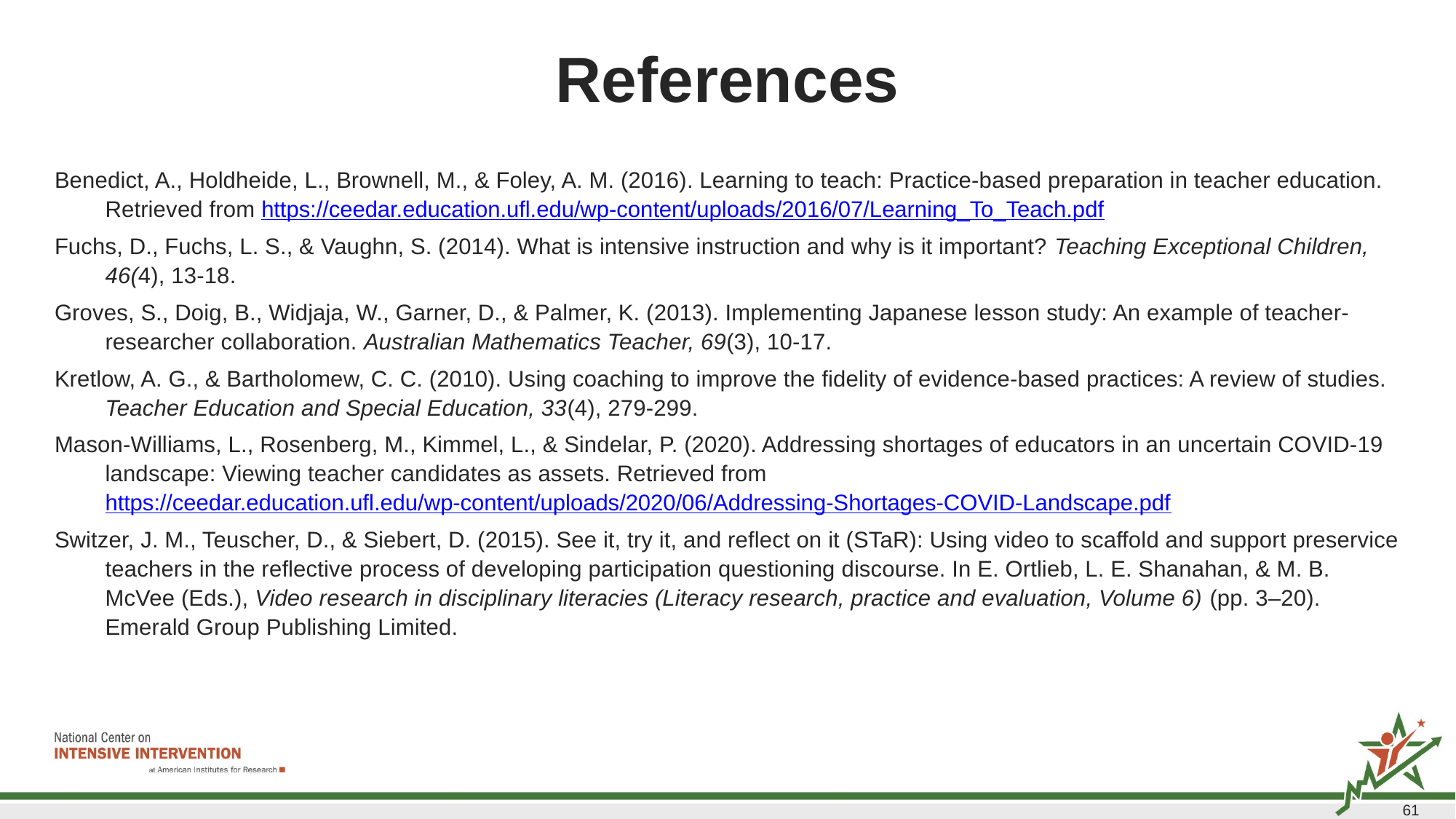

# References
Benedict, A., Holdheide, L., Brownell, M., & Foley, A. M. (2016). Learning to teach: Practice-based preparation in teacher education. Retrieved from https://ceedar.education.ufl.edu/wp-content/uploads/2016/07/Learning_To_Teach.pdf
Fuchs, D., Fuchs, L. S., & Vaughn, S. (2014). What is intensive instruction and why is it important? Teaching Exceptional Children, 46(4), 13-18.
Groves, S., Doig, B., Widjaja, W., Garner, D., & Palmer, K. (2013). Implementing Japanese lesson study: An example of teacher-researcher collaboration. Australian Mathematics Teacher, 69(3), 10-17.
Kretlow, A. G., & Bartholomew, C. C. (2010). Using coaching to improve the fidelity of evidence-based practices: A review of studies. Teacher Education and Special Education, 33(4), 279-299.
Mason-Williams, L., Rosenberg, M., Kimmel, L., & Sindelar, P. (2020). Addressing shortages of educators in an uncertain COVID-19 landscape: Viewing teacher candidates as assets. Retrieved from https://ceedar.education.ufl.edu/wp-content/uploads/2020/06/Addressing-Shortages-COVID-Landscape.pdf
Switzer, J. M., Teuscher, D., & Siebert, D. (2015). See it, try it, and reflect on it (STaR): Using video to scaffold and support preservice teachers in the reflective process of developing participation questioning discourse. In E. Ortlieb, L. E. Shanahan, & M. B. McVee (Eds.), Video research in disciplinary literacies (Literacy research, practice and evaluation, Volume 6) (pp. 3–20). Emerald Group Publishing Limited.

61